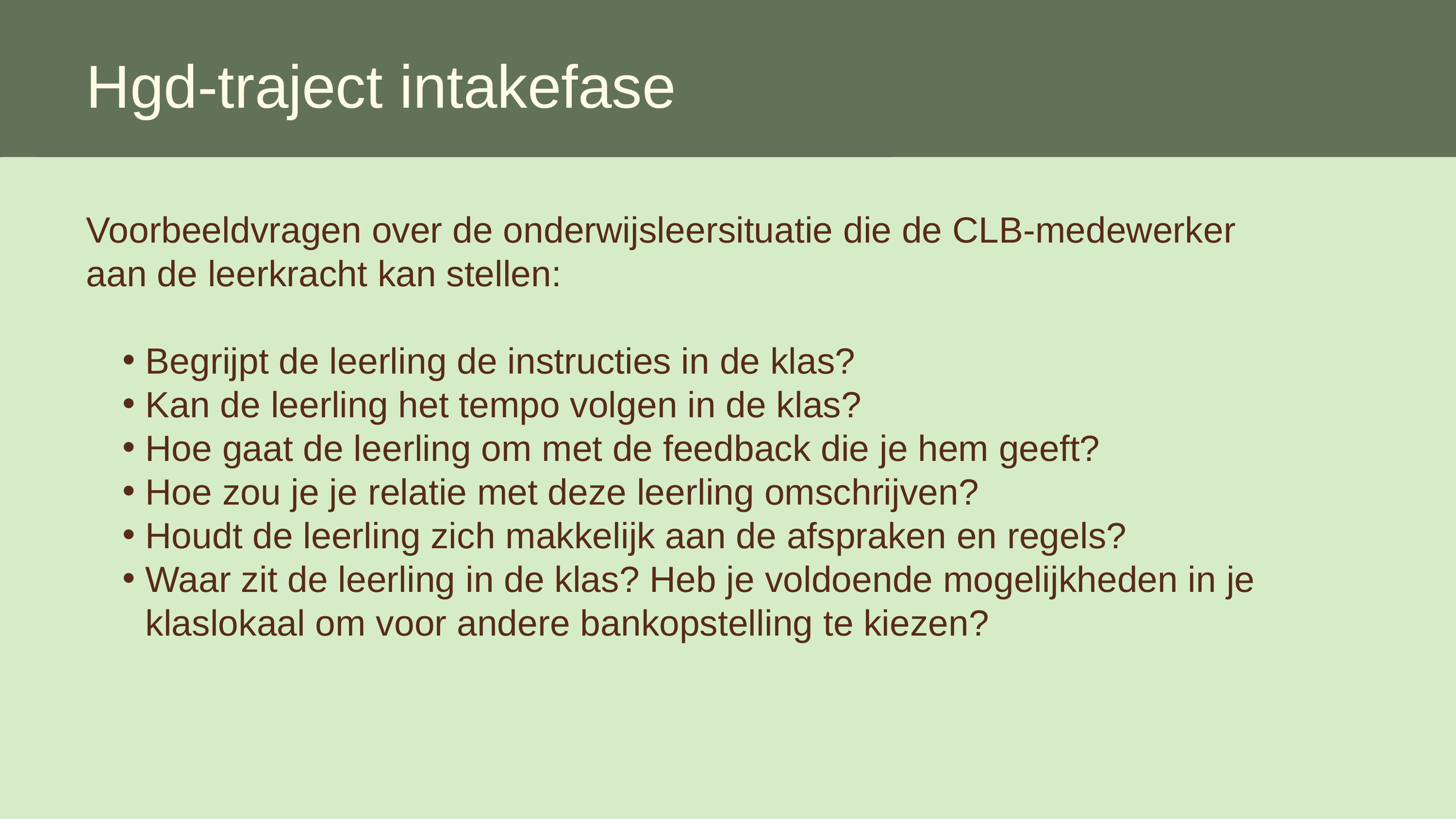

Hgd-traject intakefase

Voorbeeldvragen over de onderwijsleersituatie die de CLB-medewerker aan de leerkracht kan stellen:

Begrijpt de leerling de instructies in de klas?
Kan de leerling het tempo volgen in de klas?
Hoe gaat de leerling om met de feedback die je hem geeft?
Hoe zou je je relatie met deze leerling omschrijven?
Houdt de leerling zich makkelijk aan de afspraken en regels?
Waar zit de leerling in de klas? Heb je voldoende mogelijkheden in je klaslokaal om voor andere bankopstelling te kiezen?